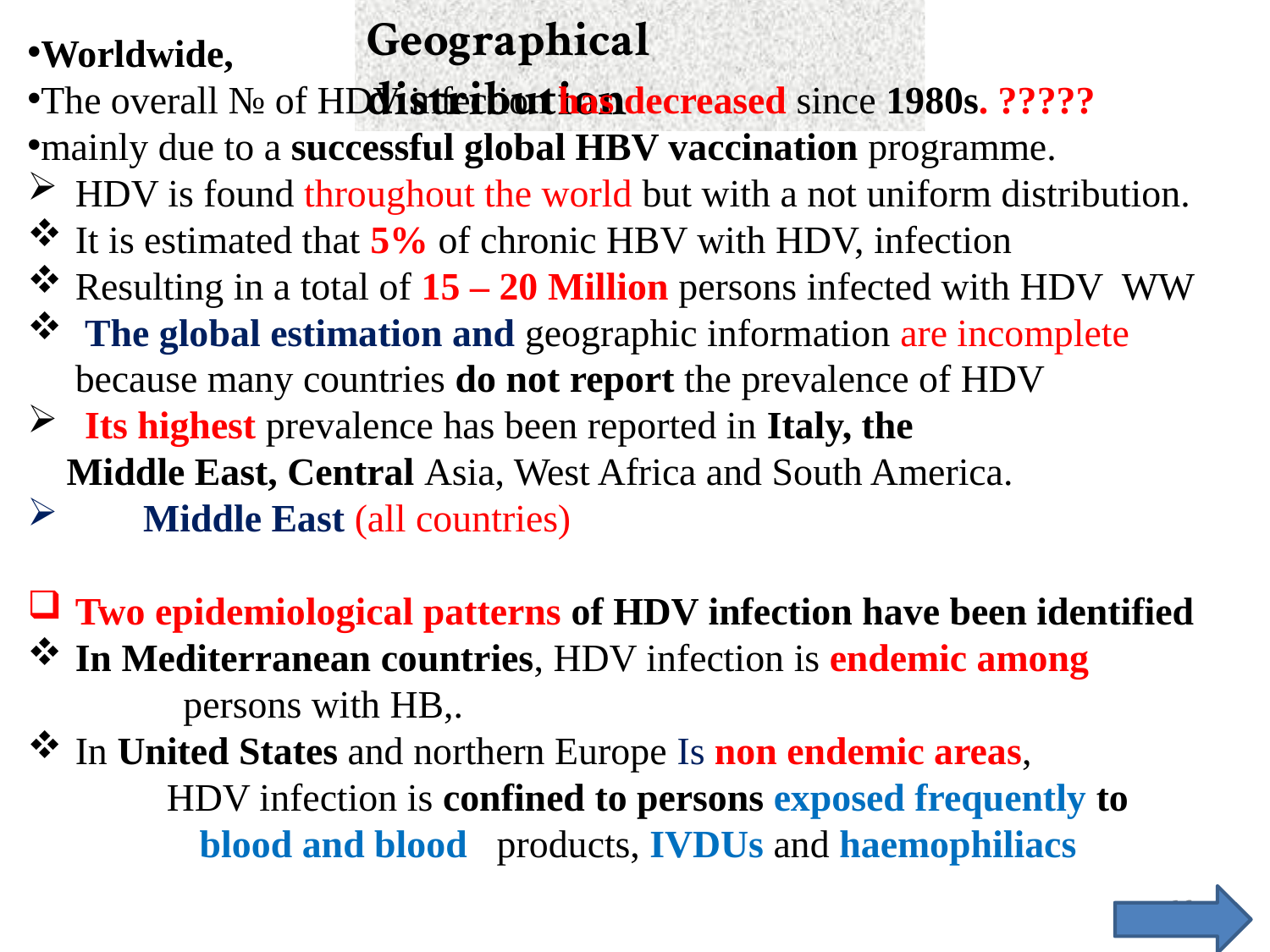

Geographical distribution
Worldwide,
The overall № of HDV infection has decreased since 1980s. ?????
mainly due to a successful global HBV vaccination programme.
HDV is found throughout the world but with a not uniform distribution.
It is estimated that 5% of chronic HBV with HDV, infection
Resulting in a total of 15 – 20 Million persons infected with HDV  WW
 The global estimation and geographic information are incomplete because many countries do not report the prevalence of HDV
 Its highest prevalence has been reported in Italy, the
    Middle East, Central Asia, West Africa and South America.
       Middle East (all countries)

Two epidemiological patterns of HDV infection have been identified
In Mediterranean countries, HDV infection is endemic among
                persons with HB,.
In United States and northern Europe Is non endemic areas,
   HDV infection is confined to persons exposed frequently to
 blood and blood   products, IVDUs and haemophiliacs

16